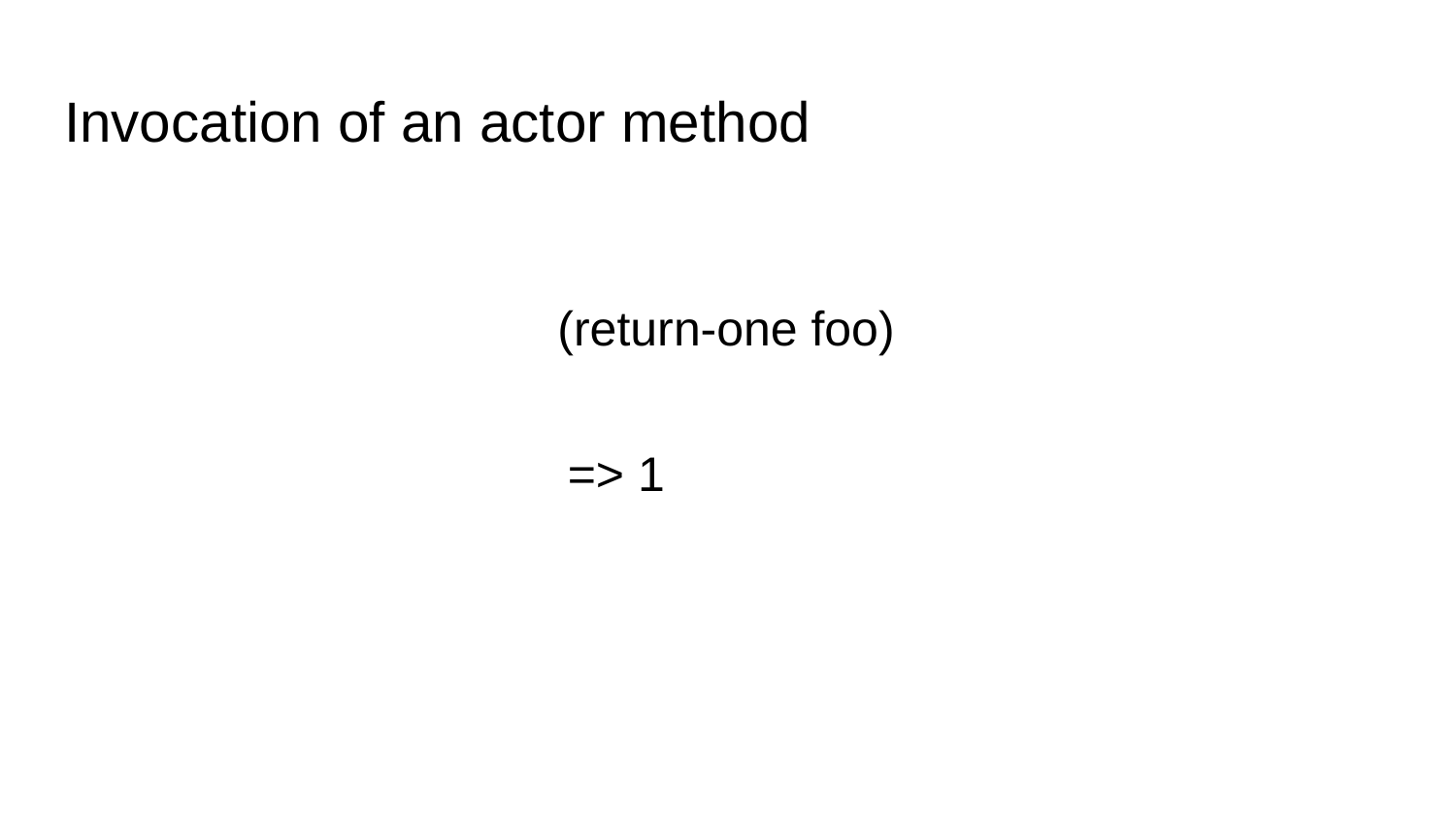

# Invocation of an actor method
(return-one foo)
=> 1